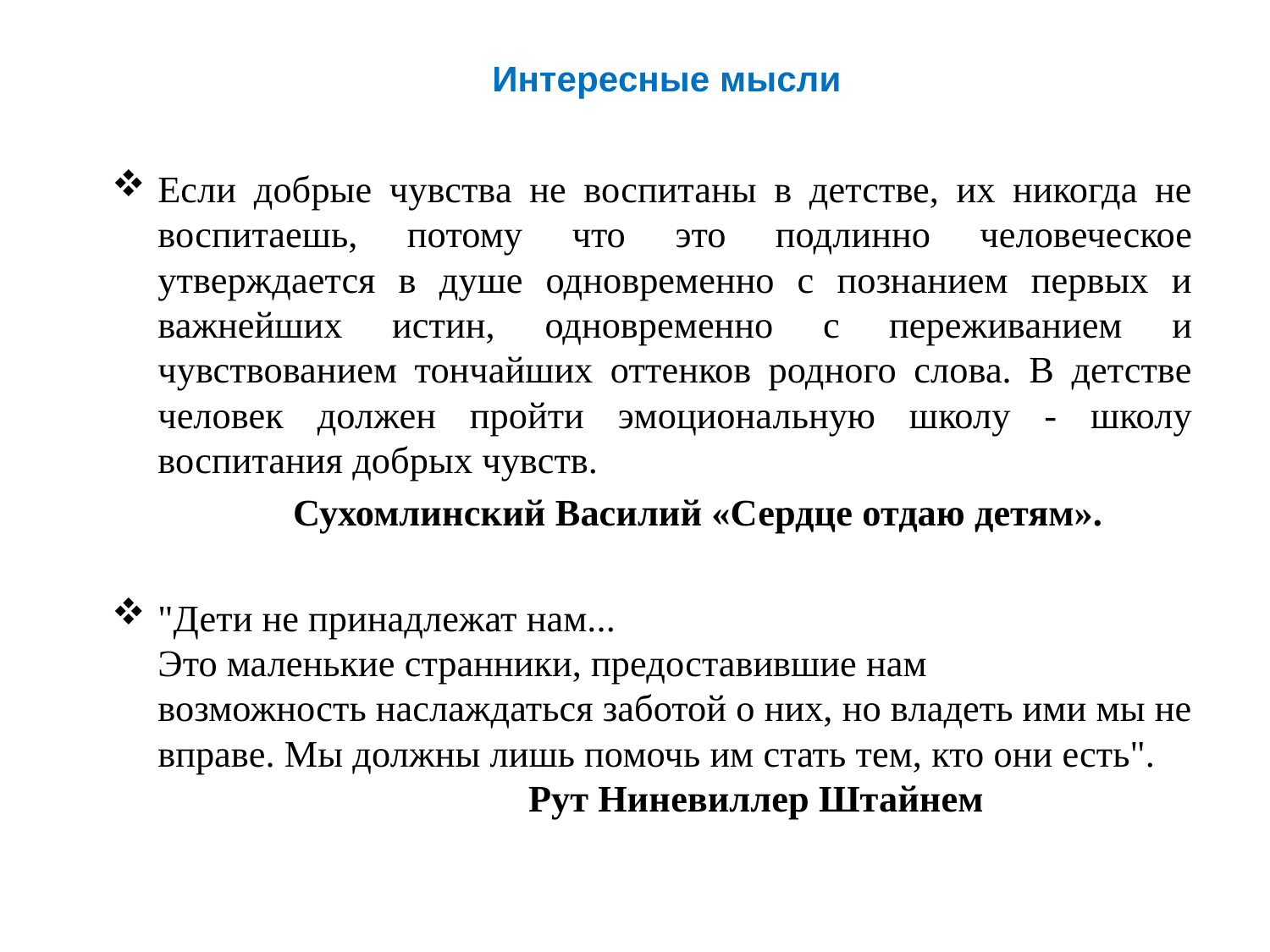

# Интересные мысли
Если добрые чувства не воспитаны в детстве, их никогда не воспитаешь, потому что это подлинно человеческое утверждается в душе одновременно с познанием первых и важнейших истин, одновременно с переживанием и чувствованием тончайших оттенков родного слова. В детстве человек должен пройти эмоциональную школу - школу воспитания добрых чувств.
                   Сухомлинский Василий «Сердце отдаю детям».

"Дети не принадлежат нам... 
Это маленькие странники, предоставившие нам возможность наслаждаться заботой о них, но владеть ими мы не вправе. Мы должны лишь помочь им стать тем, кто они есть".  
                                       Рут Ниневиллер Штайнем